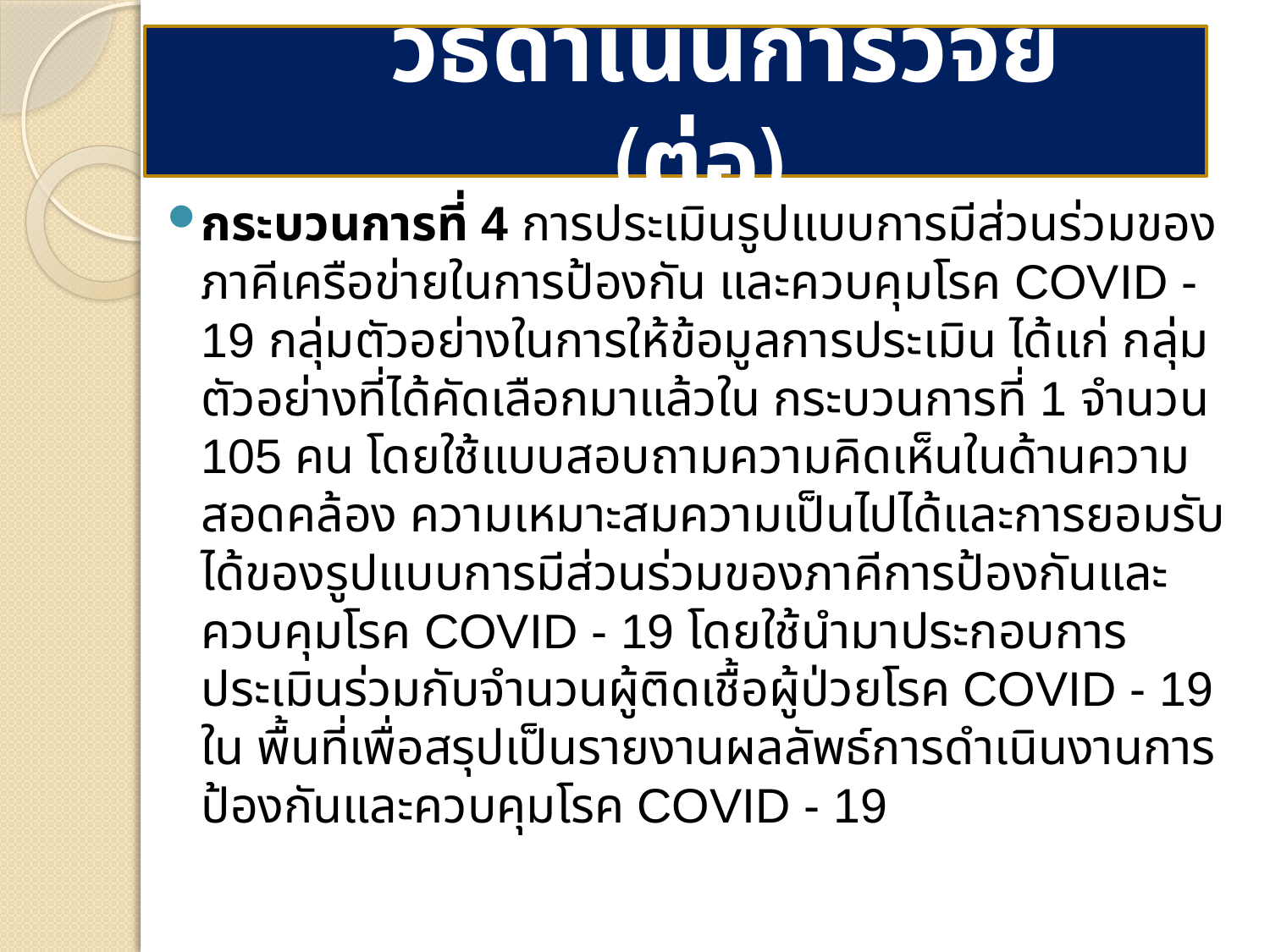

วิธีดำเนินการวิจัย        (ต่อ)
# กระบวนการที่ 4 การประเมินรูปแบบการมีส่วนร่วมของภาคีเครือข่ายในการป้องกัน และควบคุมโรค COVID - 19 กลุ่มตัวอย่างในการให้ข้อมูลการประเมิน ได้แก่ กลุ่มตัวอย่างที่ได้คัดเลือกมาแล้วใน กระบวนการที่ 1 จำนวน 105 คน โดยใช้แบบสอบถามความคิดเห็นในด้านความสอดคล้อง ความเหมาะสมความเป็นไปได้และการยอมรับได้ของรูปแบบการมีส่วนร่วมของภาคีการป้องกันและควบคุมโรค COVID - 19 โดยใช้นำมาประกอบการประเมินร่วมกับจำนวนผู้ติดเชื้อผู้ป่วยโรค COVID - 19 ใน พื้นที่เพื่อสรุปเป็นรายงานผลลัพธ์การดำเนินงานการป้องกันและควบคุมโรค COVID - 19